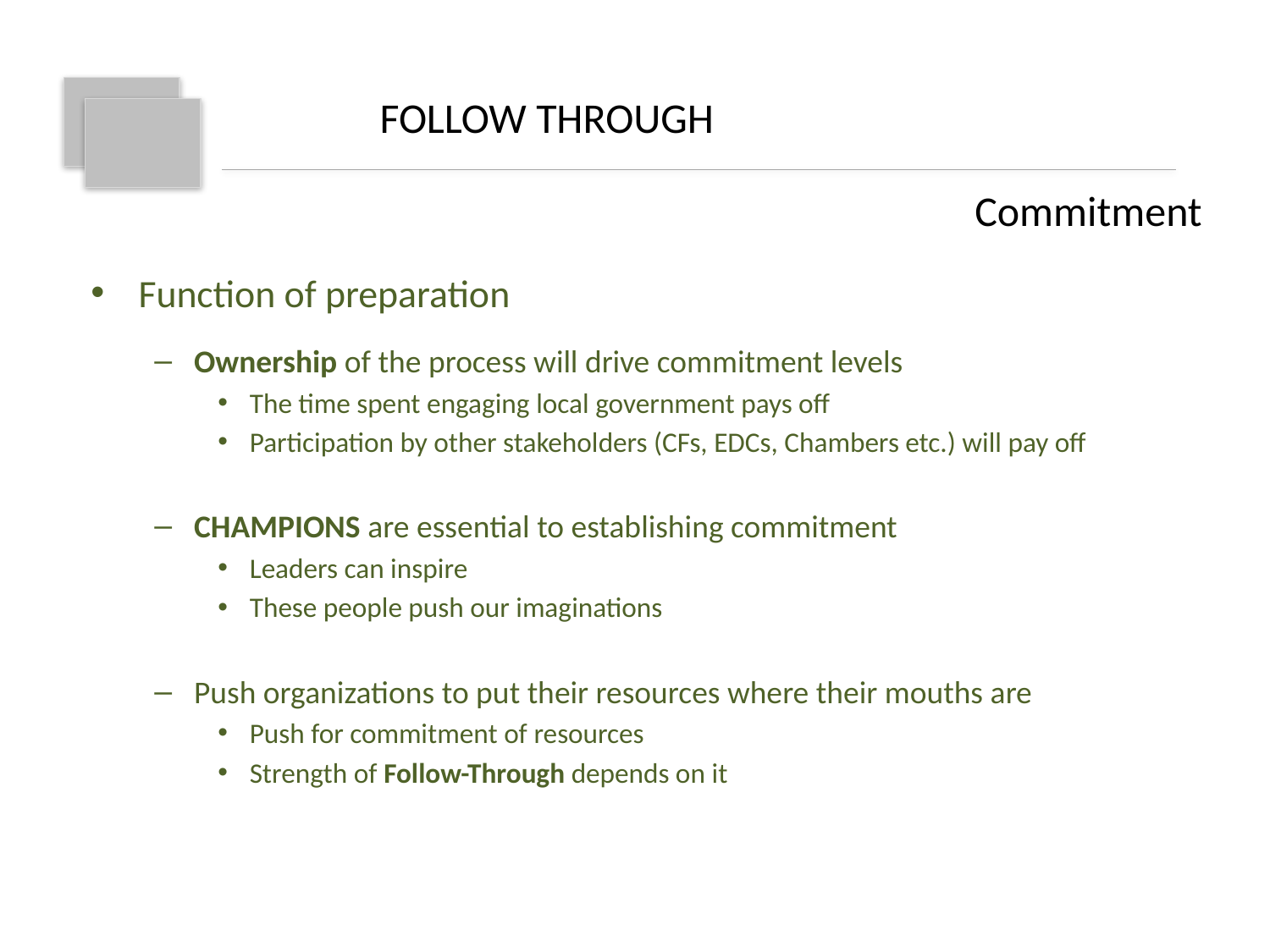

FOLLOW THROUGH

		Commitment
Function of preparation

Ownership of the process will drive commitment levels
The time spent engaging local government pays off
Participation by other stakeholders (CFs, EDCs, Chambers etc.) will pay off

CHAMPIONS are essential to establishing commitment
Leaders can inspire
These people push our imaginations

Push organizations to put their resources where their mouths are
Push for commitment of resources
Strength of Follow-Through depends on it